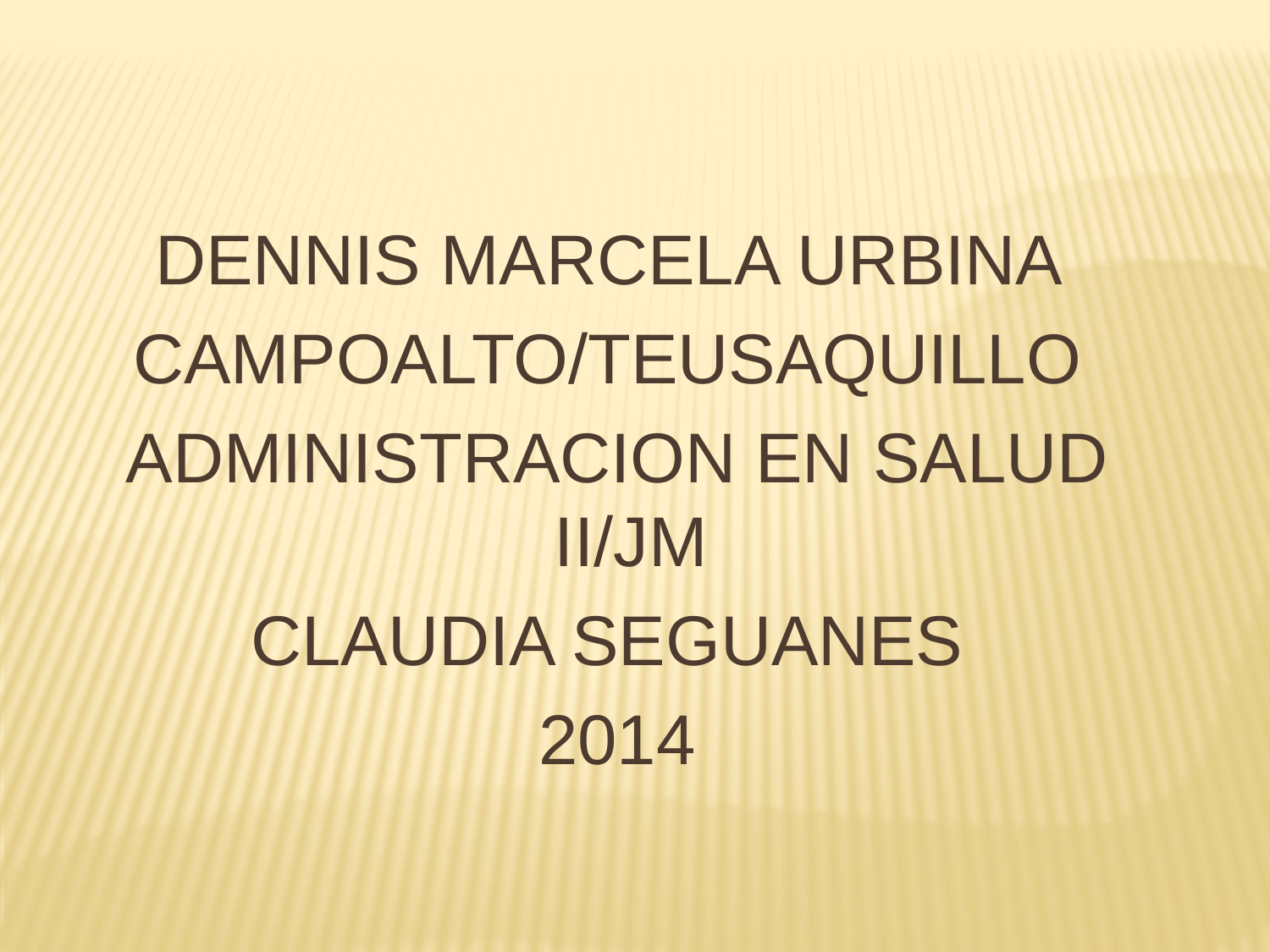

DENNIS MARCELA URBINA
CAMPOALTO/TEUSAQUILLO
ADMINISTRACION EN SALUD II/JM
CLAUDIA SEGUANES
2014